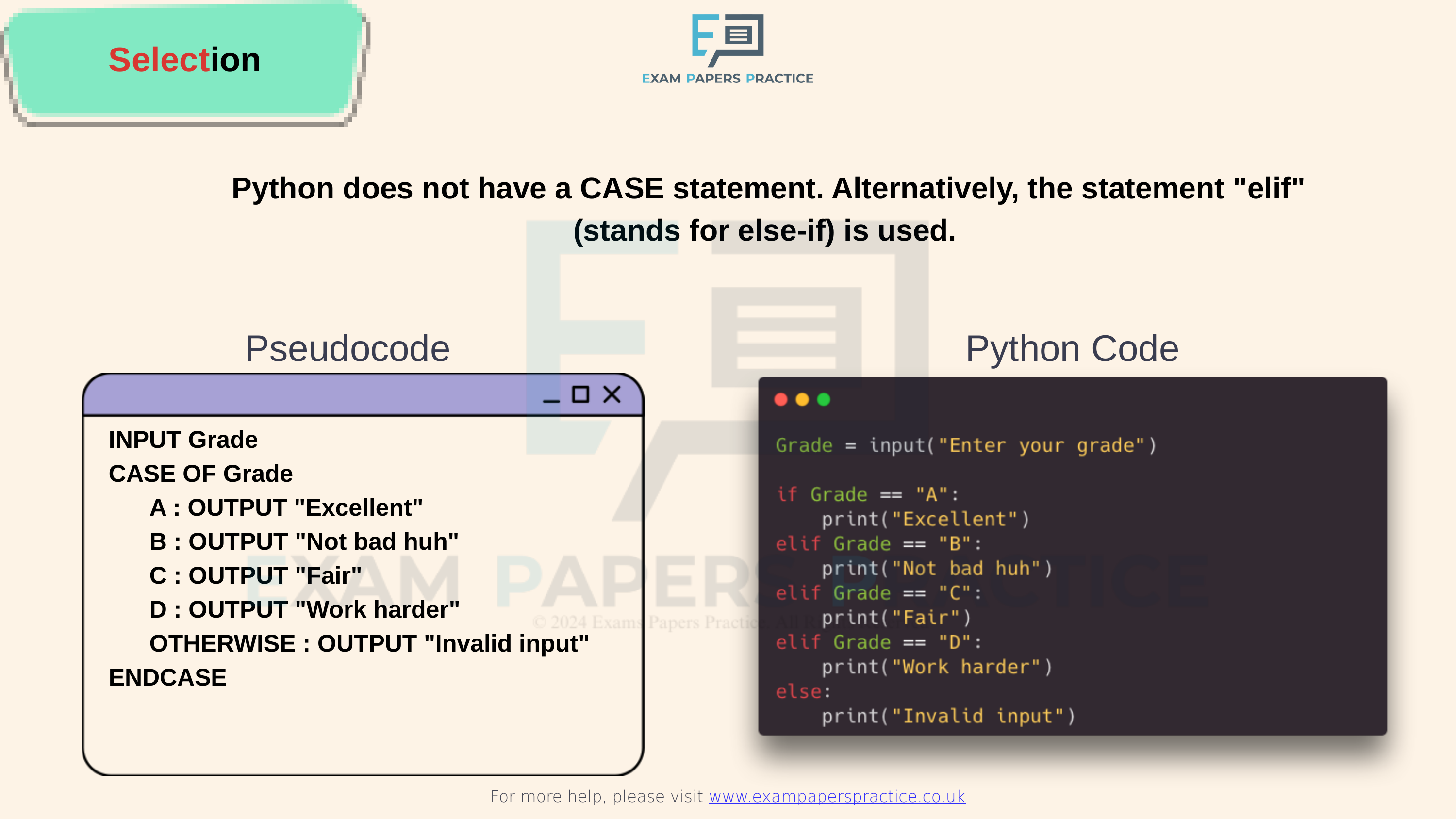

For more help, please visit www.exampaperspractice.co.uk
Selection
Python does not have a CASE statement. Alternatively, the statement "elif" (stands for else-if) is used.
Pseudocode
Python Code

INPUT Grade
CASE OF Grade
      A : OUTPUT "Excellent"
      B : OUTPUT "Not bad huh"
      C : OUTPUT "Fair"
      D : OUTPUT "Work harder"
      OTHERWISE : OUTPUT "Invalid input"
ENDCASE